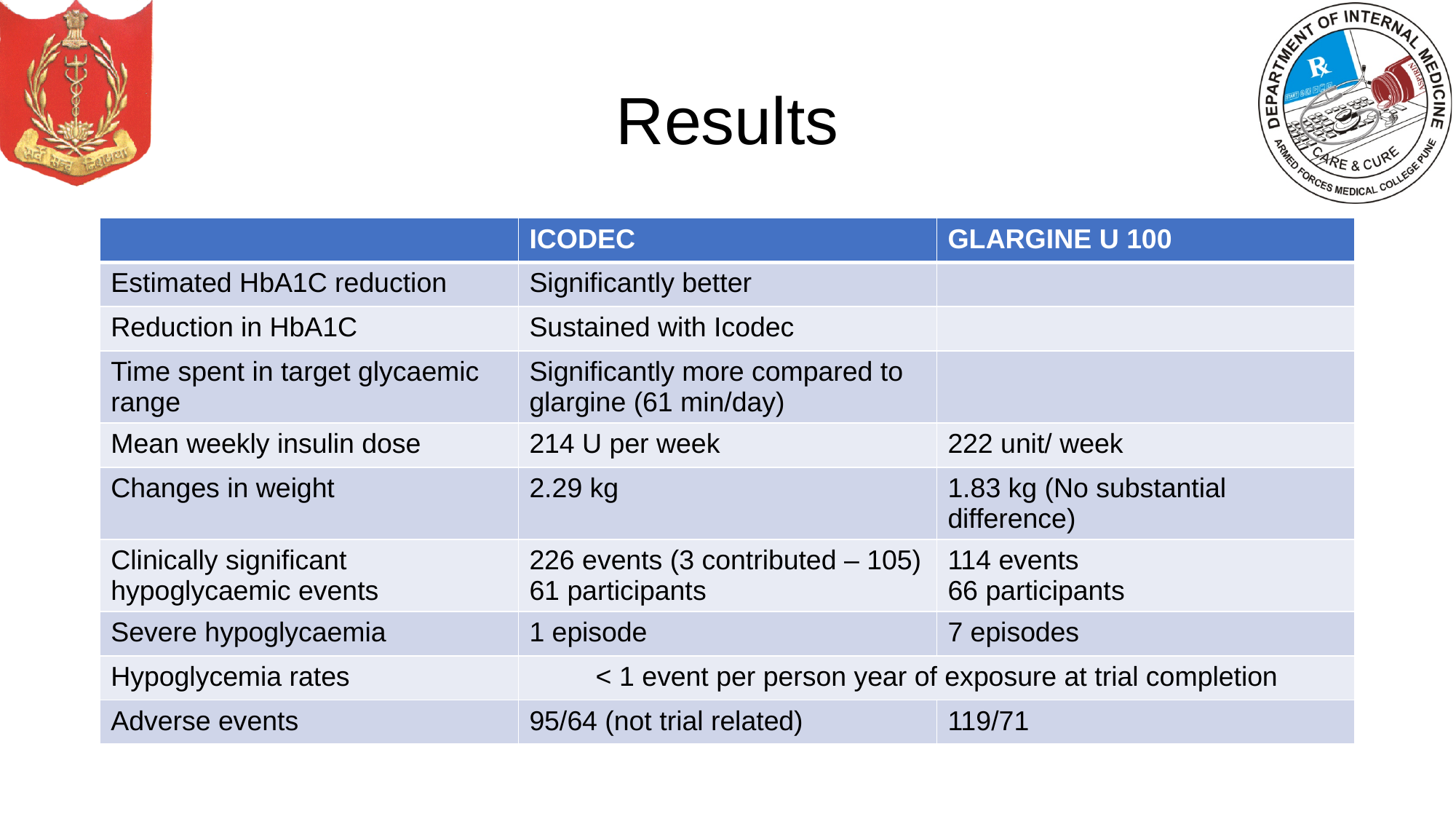

# Results
|  | ICODEC | GLARGINE U 100 |
| --- | --- | --- |
| Estimated HbA1C reduction | Significantly better |  |
| Reduction in HbA1C | Sustained with Icodec |  |
| Time spent in target glycaemic range | Significantly more compared to glargine (61 min/day) |  |
| Mean weekly insulin dose | 214 U per week | 222 unit/ week |
| Changes in weight | 2.29 kg | 1.83 kg (No substantial difference) |
| Clinically significant hypoglycaemic events | 226 events (3 contributed – 105) 61 participants | 114 events 66 participants |
| Severe hypoglycaemia | 1 episode | 7 episodes |
| Hypoglycemia rates | < 1 event per person year of exposure at trial completion |  |
| Adverse events | 95/64 (not trial related) | 119/71 |